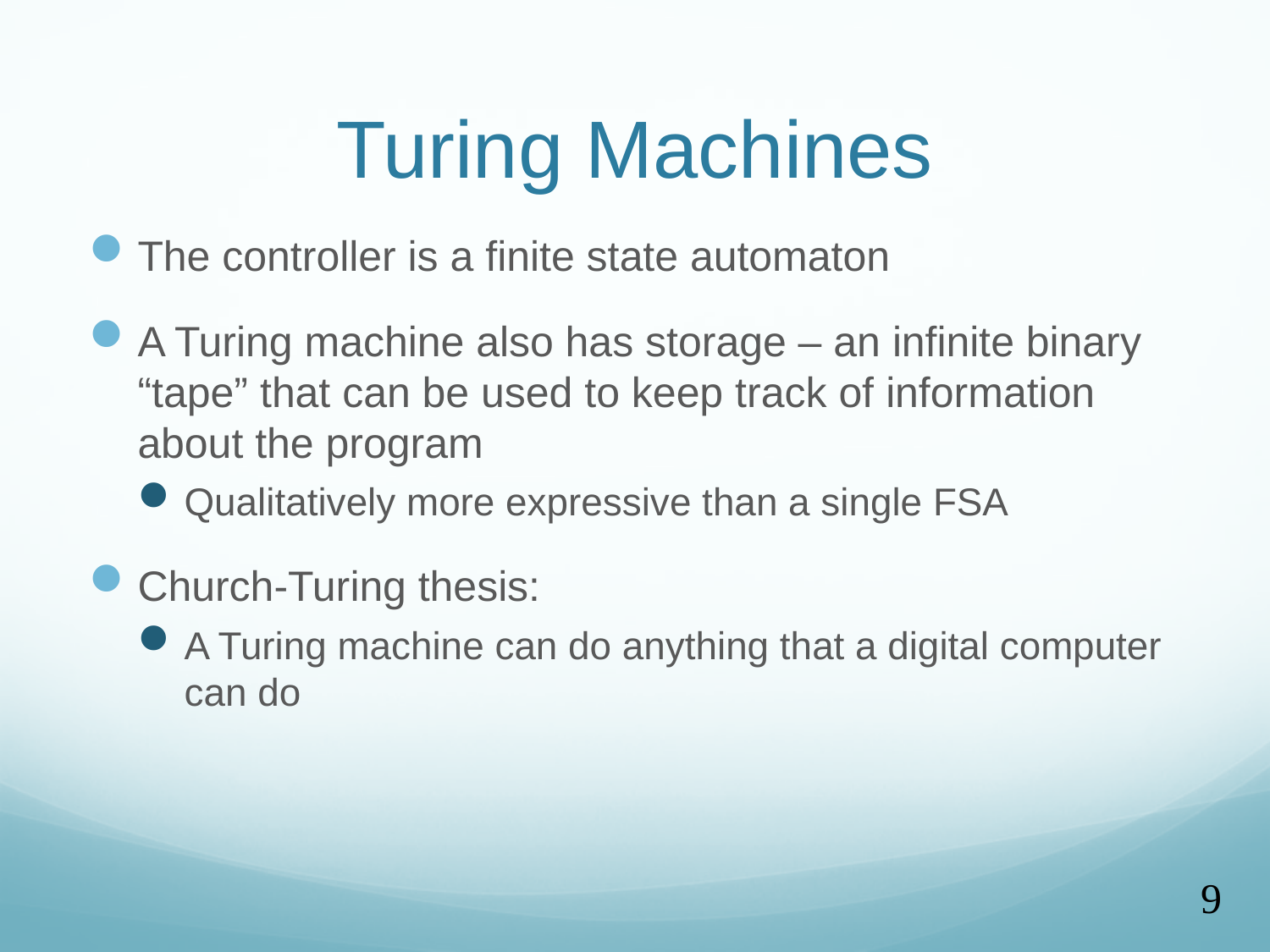

# Turing Machines
The controller is a finite state automaton
A Turing machine also has storage – an infinite binary “tape” that can be used to keep track of information about the program
Qualitatively more expressive than a single FSA
Church-Turing thesis:
A Turing machine can do anything that a digital computer can do
9